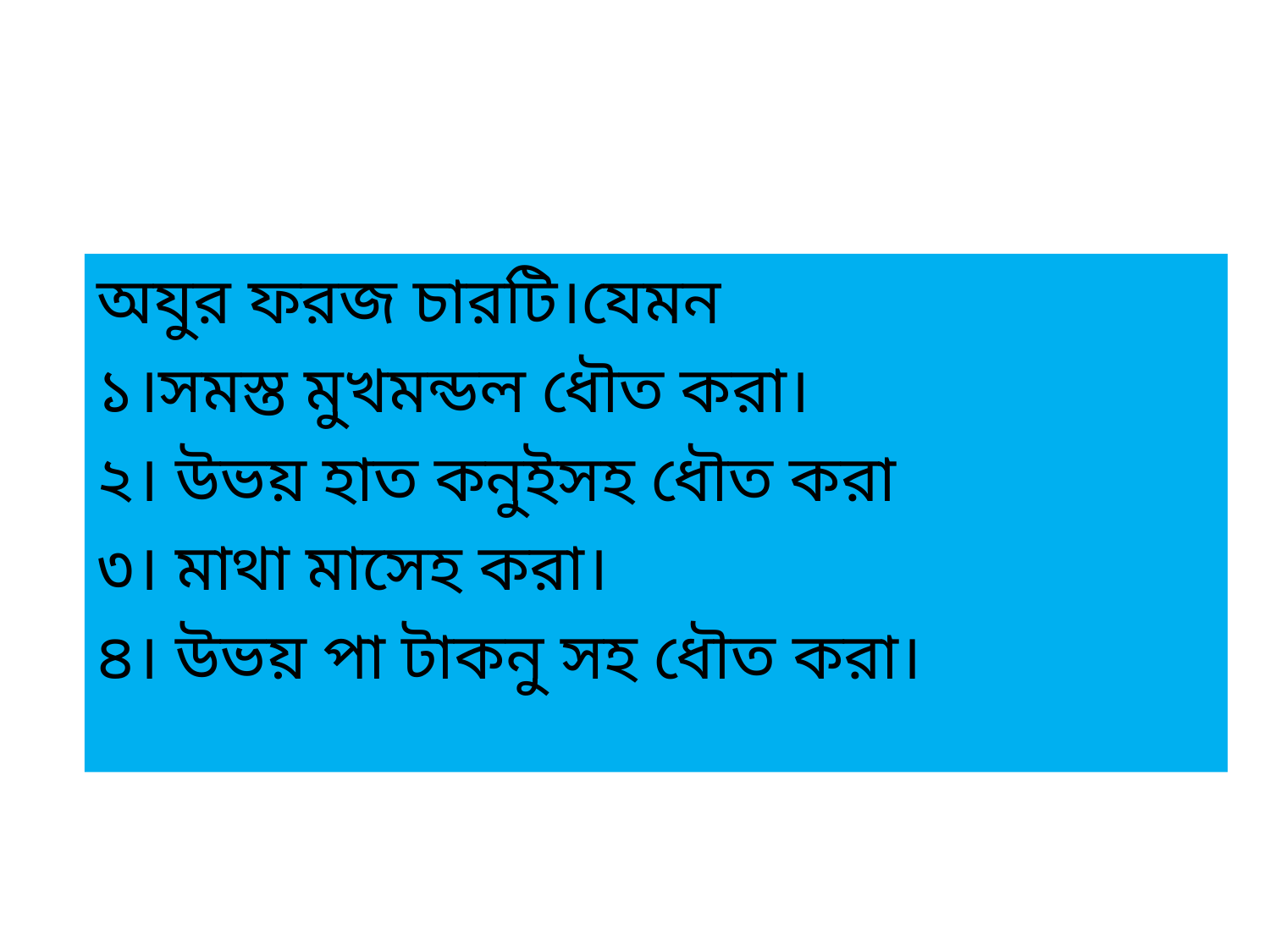

অযুর ফরজ চারটি।যেমন
১।সমস্ত মুখমন্ডল ধৌত করা।
২। উভয় হাত কনুইসহ ধৌত করা
৩। মাথা মাসেহ করা।
৪। উভয় পা টাকনু সহ ধৌত করা।